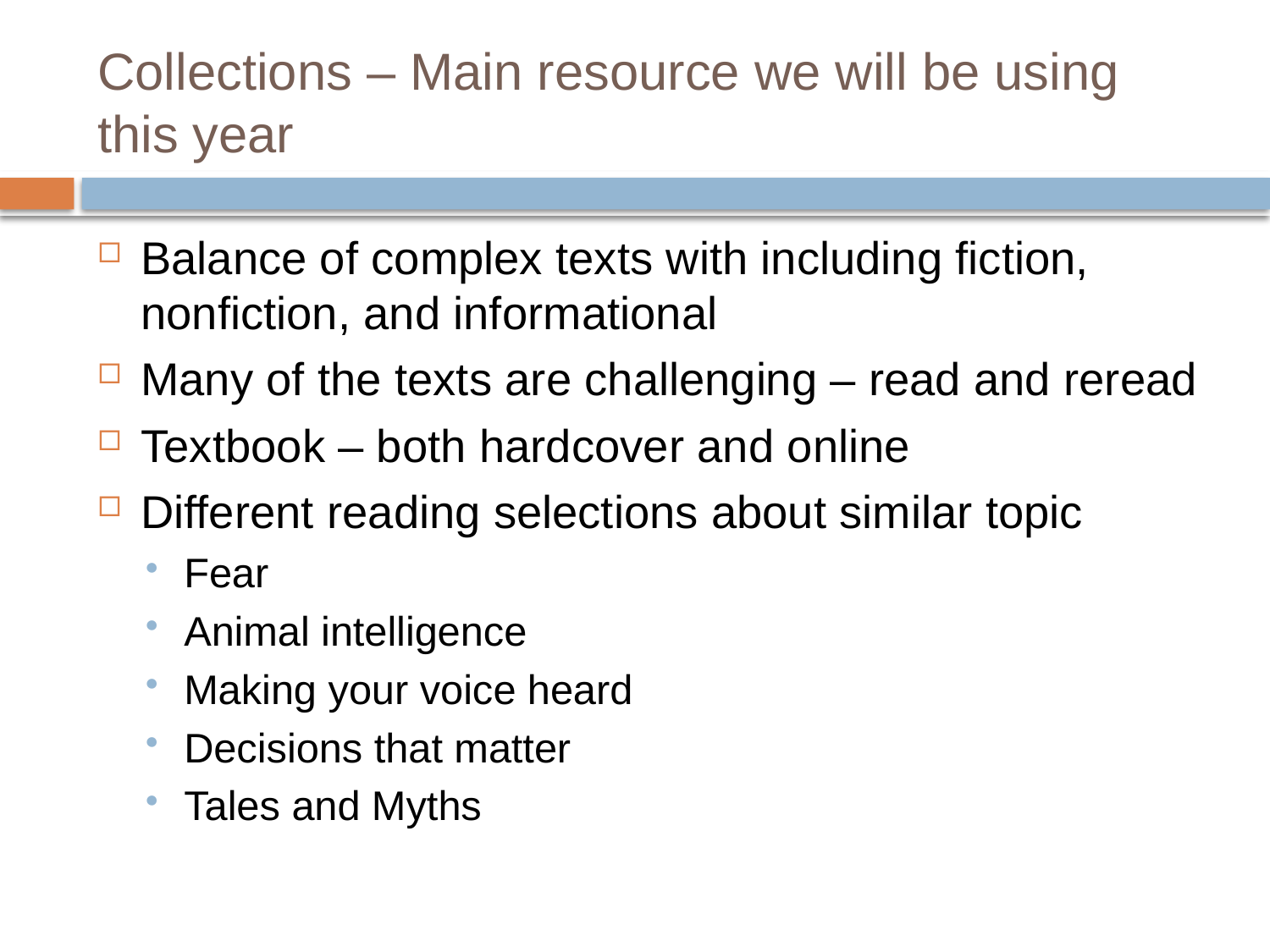

# Collections – Main resource we will be using this year
Balance of complex texts with including fiction, nonfiction, and informational
Many of the texts are challenging – read and reread
Textbook – both hardcover and online
Different reading selections about similar topic
Fear
Animal intelligence
Making your voice heard
Decisions that matter
Tales and Myths